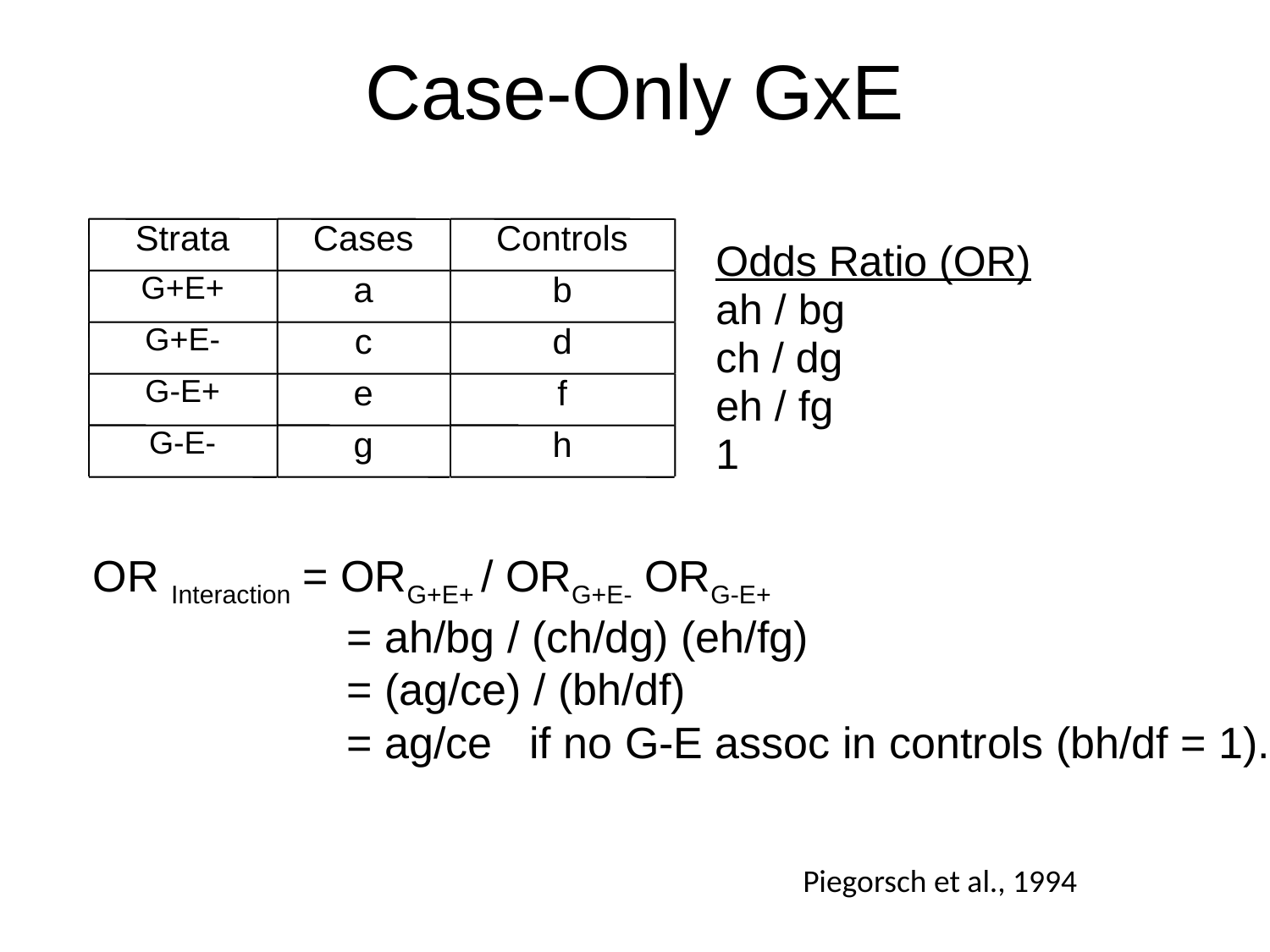

# Case-Only GxE
Strata

Cases

Controls

G+E+

a

b

G+E-

c

d

G-E+

e

f

G-E-

g

h

Odds Ratio (OR)
ah / bg
ch / dg
eh / fg
1
OR Interaction = ORG+E+ / ORG+E- ORG-E+
		= ah/bg / (ch/dg) (eh/fg)
		= (ag/ce) / (bh/df)
		= ag/ce   if no G-E assoc in controls (bh/df = 1).

Piegorsch et al., 1994